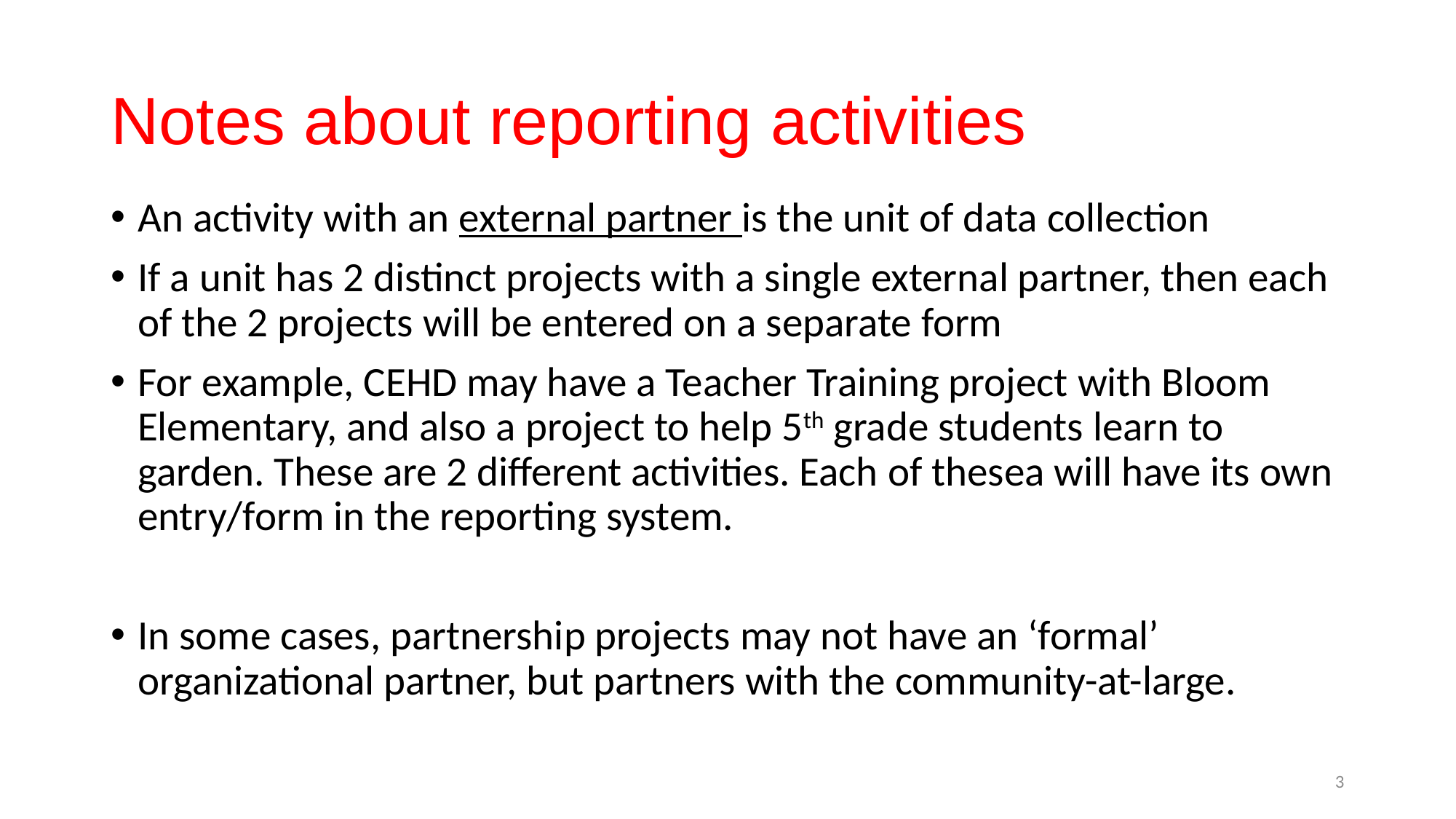

# Notes about reporting activities
An activity with an external partner is the unit of data collection
If a unit has 2 distinct projects with a single external partner, then each of the 2 projects will be entered on a separate form
For example, CEHD may have a Teacher Training project with Bloom Elementary, and also a project to help 5th grade students learn to garden. These are 2 different activities. Each of thesea will have its own entry/form in the reporting system.

In some cases, partnership projects may not have an ‘formal’ organizational partner, but partners with the community-at-large.
3